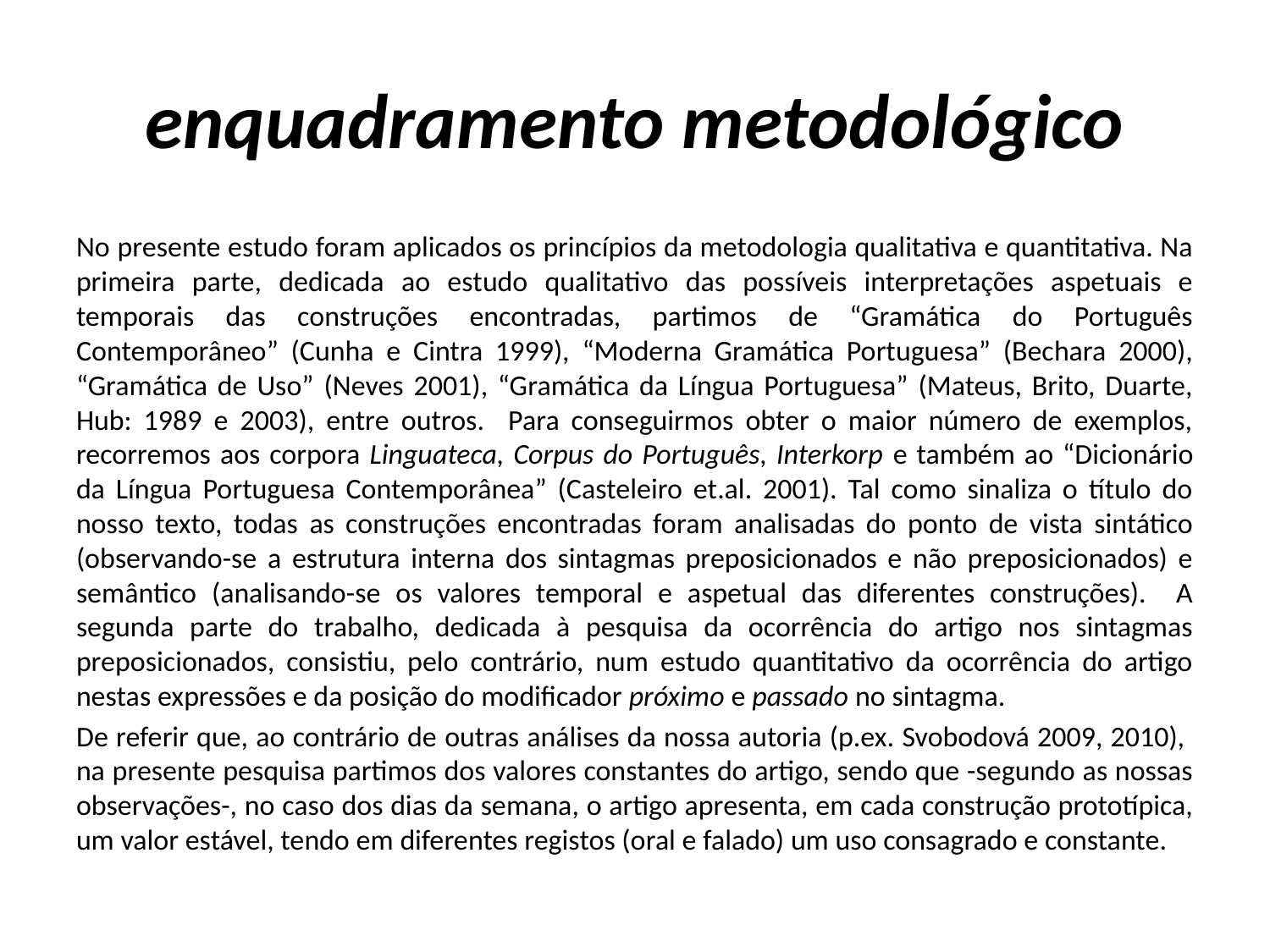

# enquadramento metodológico
No presente estudo foram aplicados os princípios da metodologia qualitativa e quantitativa. Na primeira parte, dedicada ao estudo qualitativo das possíveis interpretações aspetuais e temporais das construções encontradas, partimos de “Gramática do Português Contemporâneo” (Cunha e Cintra 1999), “Moderna Gramática Portuguesa” (Bechara 2000), “Gramática de Uso” (Neves 2001), “Gramática da Língua Portuguesa” (Mateus, Brito, Duarte, Hub: 1989 e 2003), entre outros.  Para conseguirmos obter o maior número de exemplos, recorremos aos corpora Linguateca, Corpus do Português, Interkorp e também ao “Dicionário da Língua Portuguesa Contemporânea” (Casteleiro et.al. 2001). Tal como sinaliza o título do nosso texto, todas as construções encontradas foram analisadas do ponto de vista sintático (observando-se a estrutura interna dos sintagmas preposicionados e não preposicionados) e semântico (analisando-se os valores temporal e aspetual das diferentes construções).  A segunda parte do trabalho, dedicada à pesquisa da ocorrência do artigo nos sintagmas preposicionados, consistiu, pelo contrário, num estudo quantitativo da ocorrência do artigo nestas expressões e da posição do modificador próximo e passado no sintagma.
De referir que, ao contrário de outras análises da nossa autoria (p.ex. Svobodová 2009, 2010),  na presente pesquisa partimos dos valores constantes do artigo, sendo que -segundo as nossas observações-, no caso dos dias da semana, o artigo apresenta, em cada construção prototípica, um valor estável, tendo em diferentes registos (oral e falado) um uso consagrado e constante.